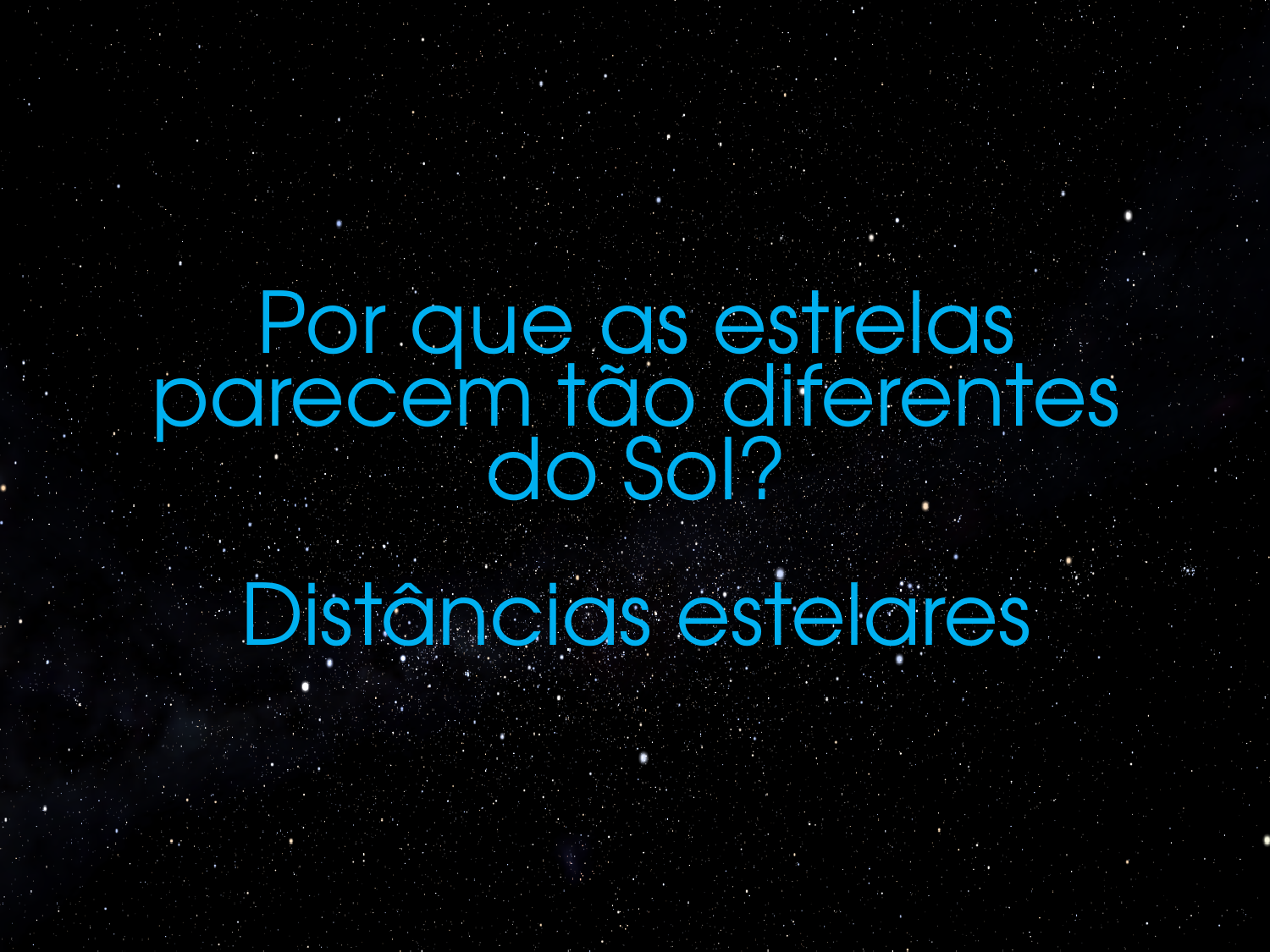

# Por que as estrelas parecem tão diferentes do Sol? Distâncias estelares